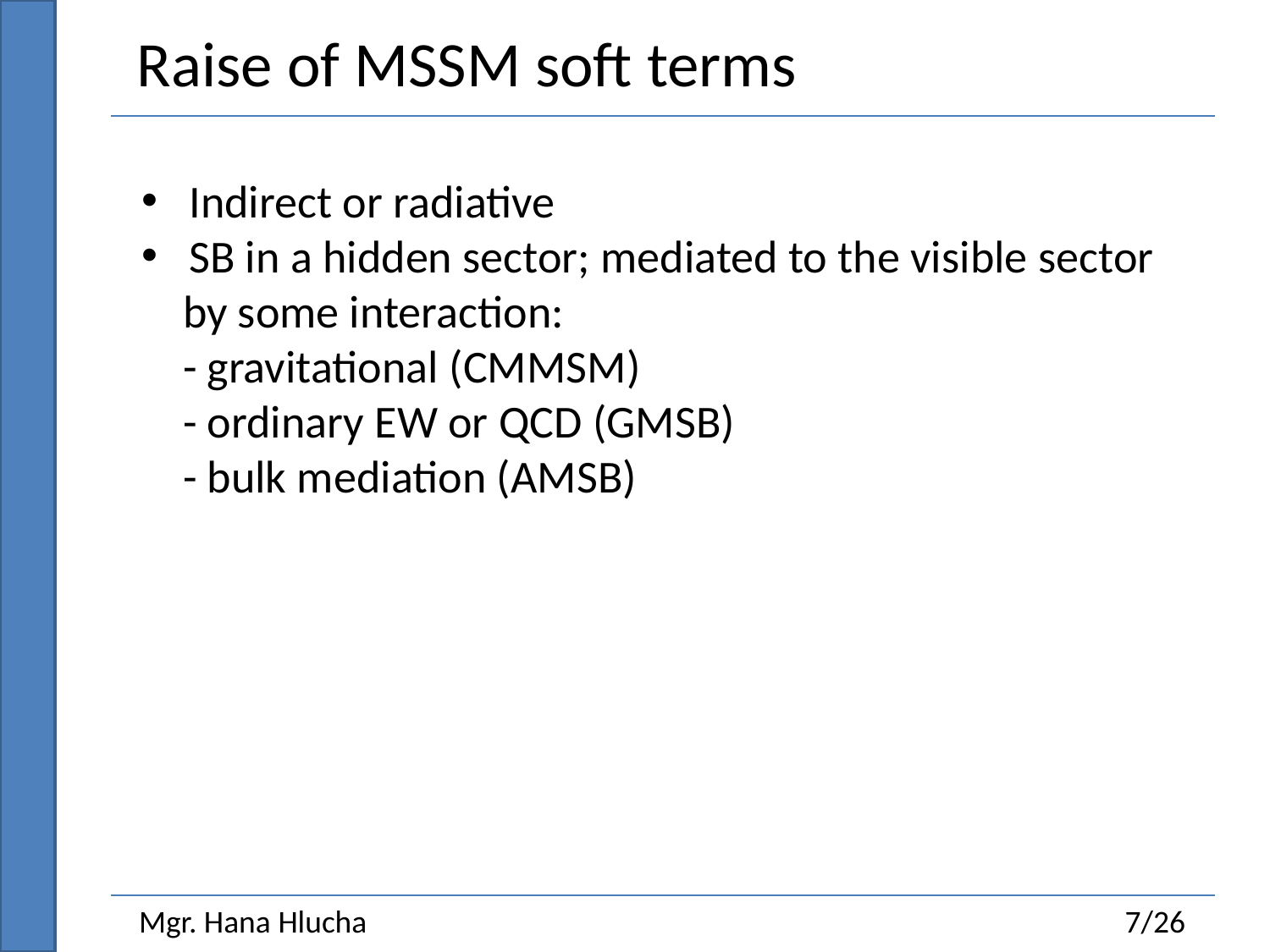

Raise of MSSM soft terms
Indirect or radiative
SB in a hidden sector; mediated to the visible sector
    by some interaction:
    - gravitational (CMMSM)
    - ordinary EW or QCD (GMSB)
    - bulk mediation (AMSB)

Mgr. Hana Hlucha
7/26